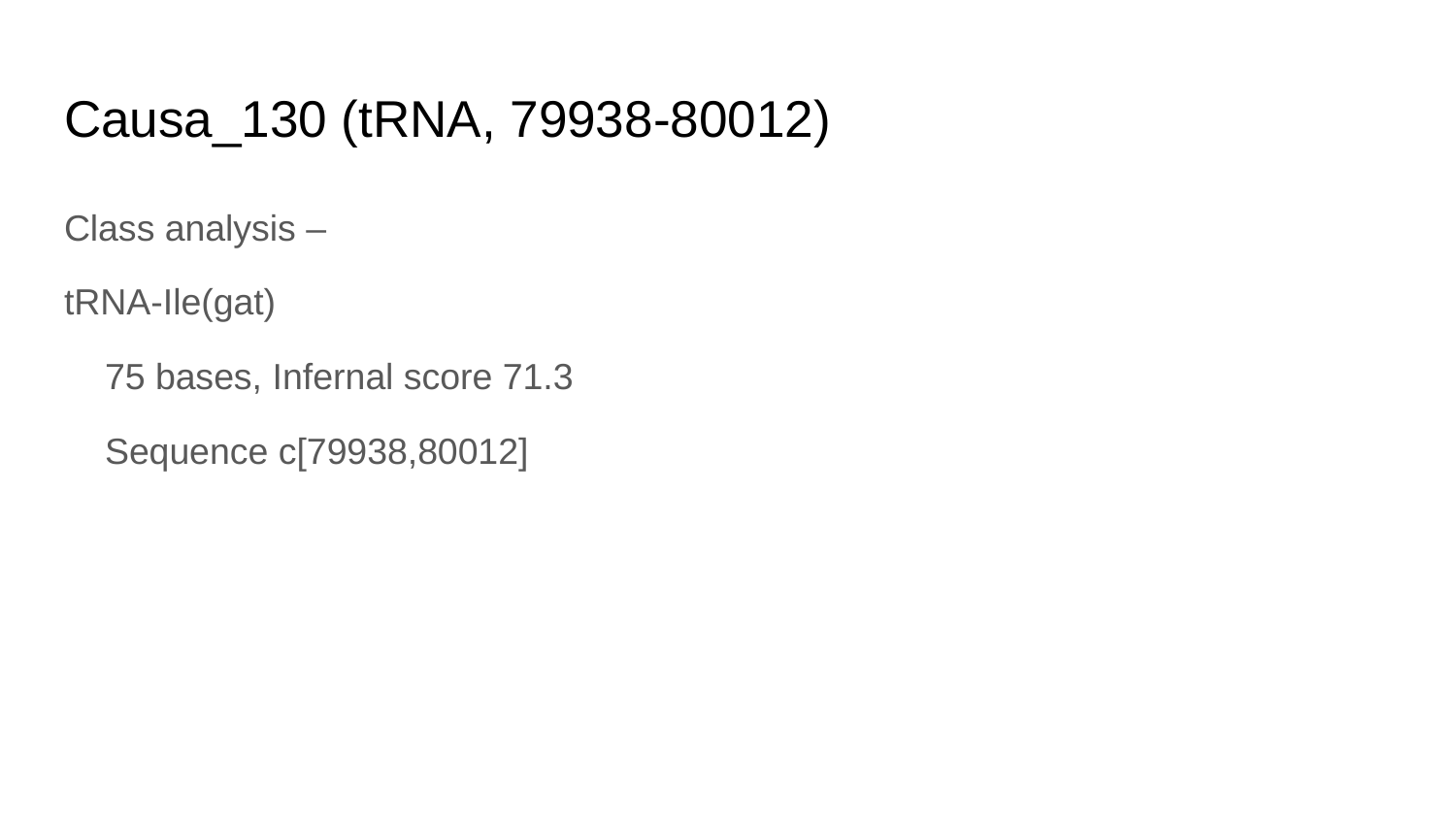

# Causa_130 (tRNA, 79938-80012)
Class analysis –
tRNA-Ile(gat)
    75 bases, Infernal score 71.3
    Sequence c[79938,80012]